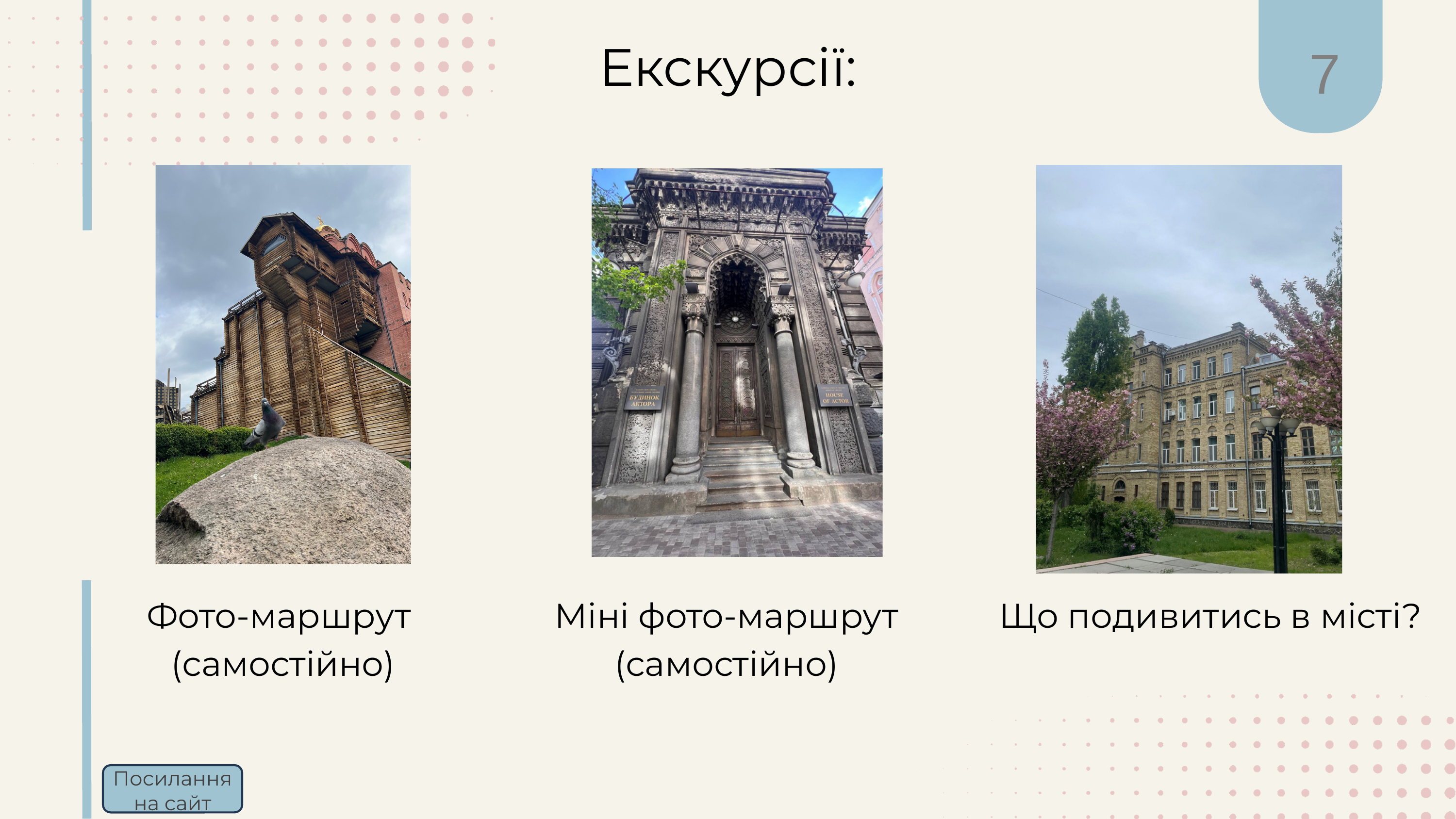

7

Екскурсії:

Фото-маршрут  (самостійно)
Міні фото-маршрут (самостійно)
Що подивитись в місті?

Посилання
на сайт